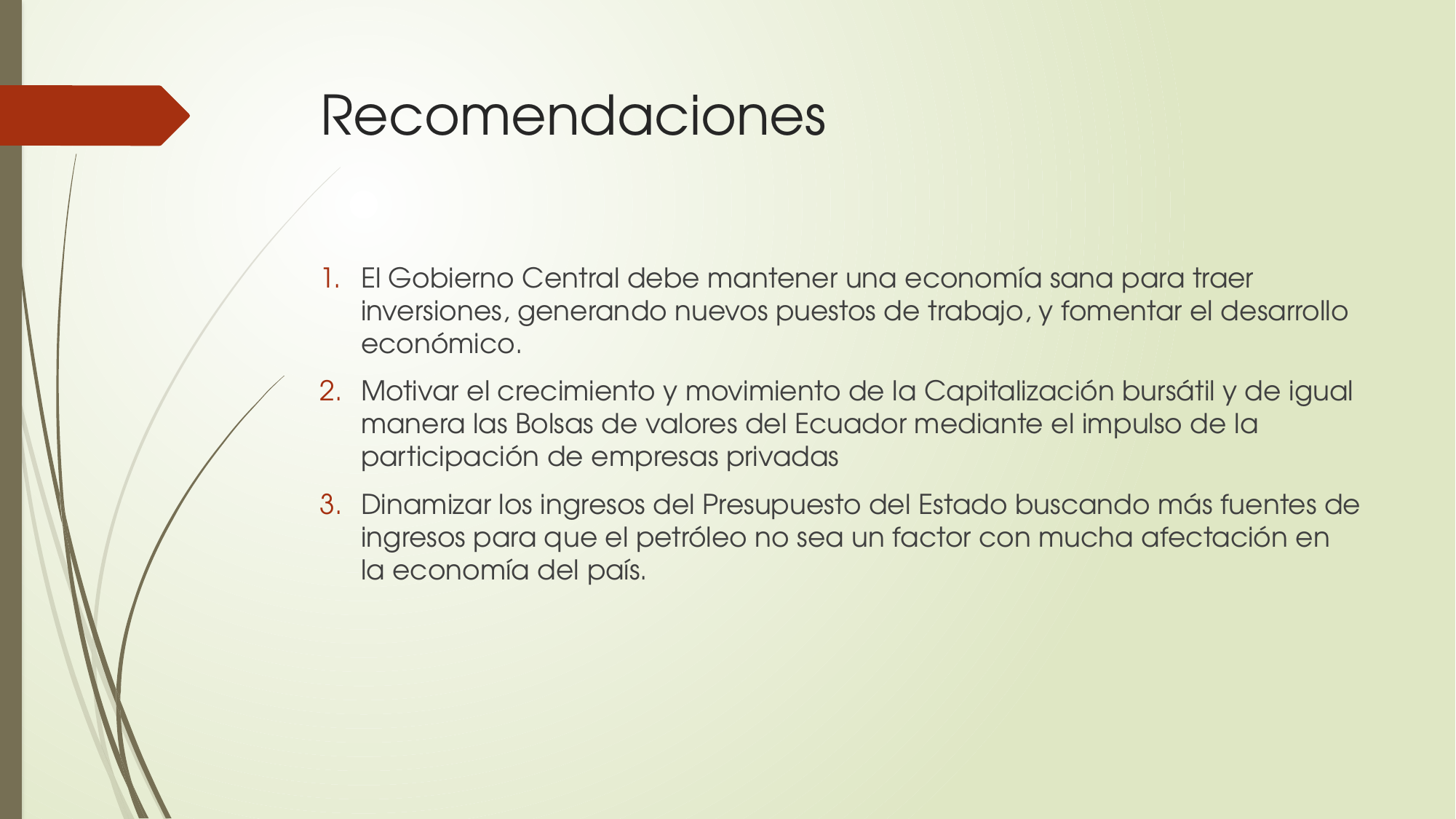

# Recomendaciones
El Gobierno Central debe mantener una economía sana para traer inversiones, generando nuevos puestos de trabajo, y fomentar el desarrollo económico.
Motivar el crecimiento y movimiento de la Capitalización bursátil y de igual manera las Bolsas de valores del Ecuador mediante el impulso de la participación de empresas privadas
Dinamizar los ingresos del Presupuesto del Estado buscando más fuentes de ingresos para que el petróleo no sea un factor con mucha afectación en la economía del país.